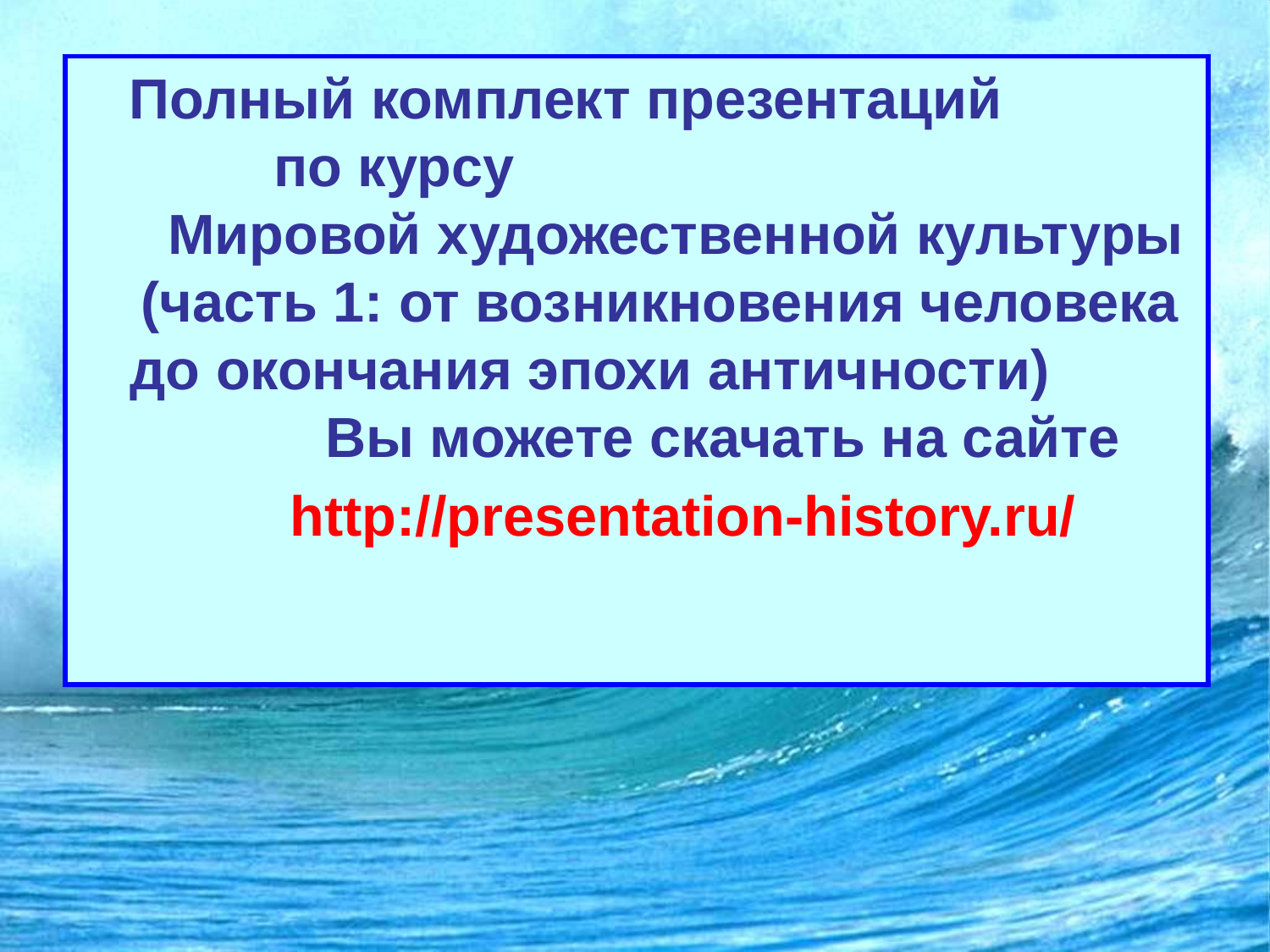

Полный комплект презентаций                      по курсу                                              Мировой художественной культуры (часть 1: от возникновения человека до окончания эпохи античности)                  Вы можете скачать на сайте
      http://presentation-history.ru/